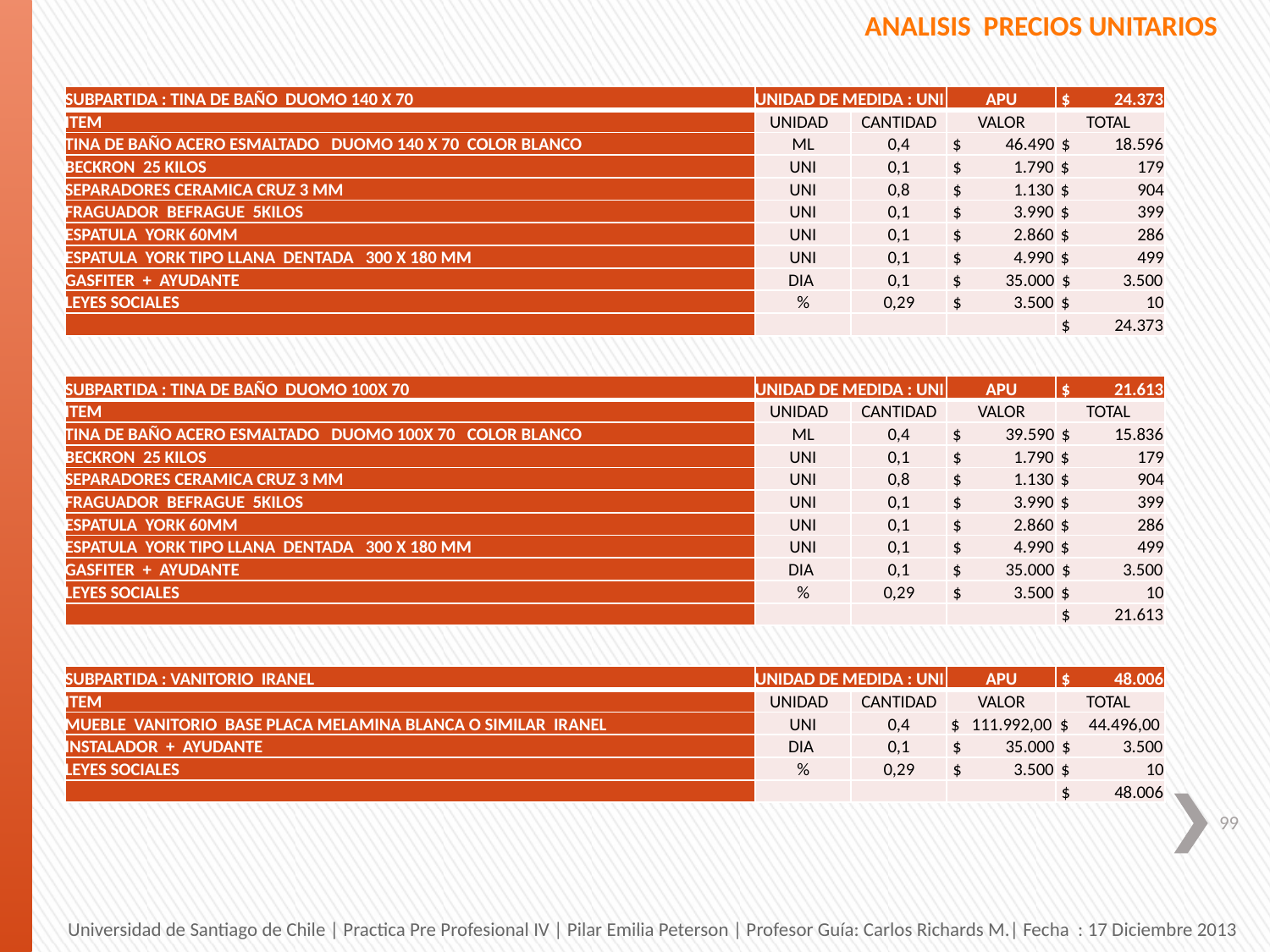

ANALISIS  PRECIOS UNITARIOS
| SUBPARTIDA : TINA DE BAÑO DUOMO 140 X 70 | UNIDAD DE MEDIDA : UNI |  | APU | $ 24.373 |
| --- | --- | --- | --- | --- |
| ITEM | UNIDAD | CANTIDAD | VALOR | TOTAL |
| TINA DE BAÑO ACERO ESMALTADO DUOMO 140 X 70 COLOR BLANCO | ML | 0,4 | $ 46.490 | $ 18.596 |
| BECKRON 25 KILOS | UNI | 0,1 | $ 1.790 | $ 179 |
| SEPARADORES CERAMICA CRUZ 3 MM | UNI | 0,8 | $ 1.130 | $ 904 |
| FRAGUADOR BEFRAGUE 5KILOS | UNI | 0,1 | $ 3.990 | $ 399 |
| ESPATULA YORK 60MM | UNI | 0,1 | $ 2.860 | $ 286 |
| ESPATULA YORK TIPO LLANA DENTADA 300 X 180 MM | UNI | 0,1 | $ 4.990 | $ 499 |
| GASFITER + AYUDANTE | DIA | 0,1 | $ 35.000 | $ 3.500 |
| LEYES SOCIALES | % | 0,29 | $ 3.500 | $ 10 |
|  |  |  |  | $ 24.373 |
| SUBPARTIDA : TINA DE BAÑO DUOMO 100X 70 | UNIDAD DE MEDIDA : UNI |  | APU | $ 21.613 |
| --- | --- | --- | --- | --- |
| ITEM | UNIDAD | CANTIDAD | VALOR | TOTAL |
| TINA DE BAÑO ACERO ESMALTADO DUOMO 100X 70 COLOR BLANCO | ML | 0,4 | $ 39.590 | $ 15.836 |
| BECKRON 25 KILOS | UNI | 0,1 | $ 1.790 | $ 179 |
| SEPARADORES CERAMICA CRUZ 3 MM | UNI | 0,8 | $ 1.130 | $ 904 |
| FRAGUADOR BEFRAGUE 5KILOS | UNI | 0,1 | $ 3.990 | $ 399 |
| ESPATULA YORK 60MM | UNI | 0,1 | $ 2.860 | $ 286 |
| ESPATULA YORK TIPO LLANA DENTADA 300 X 180 MM | UNI | 0,1 | $ 4.990 | $ 499 |
| GASFITER + AYUDANTE | DIA | 0,1 | $ 35.000 | $ 3.500 |
| LEYES SOCIALES | % | 0,29 | $ 3.500 | $ 10 |
|  |  |  |  | $ 21.613 |
| SUBPARTIDA : VANITORIO IRANEL | UNIDAD DE MEDIDA : UNI |  | APU | $ 48.006 |
| --- | --- | --- | --- | --- |
| ITEM | UNIDAD | CANTIDAD | VALOR | TOTAL |
| MUEBLE VANITORIO BASE PLACA MELAMINA BLANCA O SIMILAR IRANEL | UNI | 0,4 | $ 111.992,00 | $ 44.496,00 |
| INSTALADOR + AYUDANTE | DIA | 0,1 | $ 35.000 | $ 3.500 |
| LEYES SOCIALES | % | 0,29 | $ 3.500 | $ 10 |
|  |  |  |  | $ 48.006 |
99
Universidad de Santiago de Chile | Practica Pre Profesional IV | Pilar Emilia Peterson | Profesor Guía: Carlos Richards M.| Fecha  : 17 Diciembre 2013